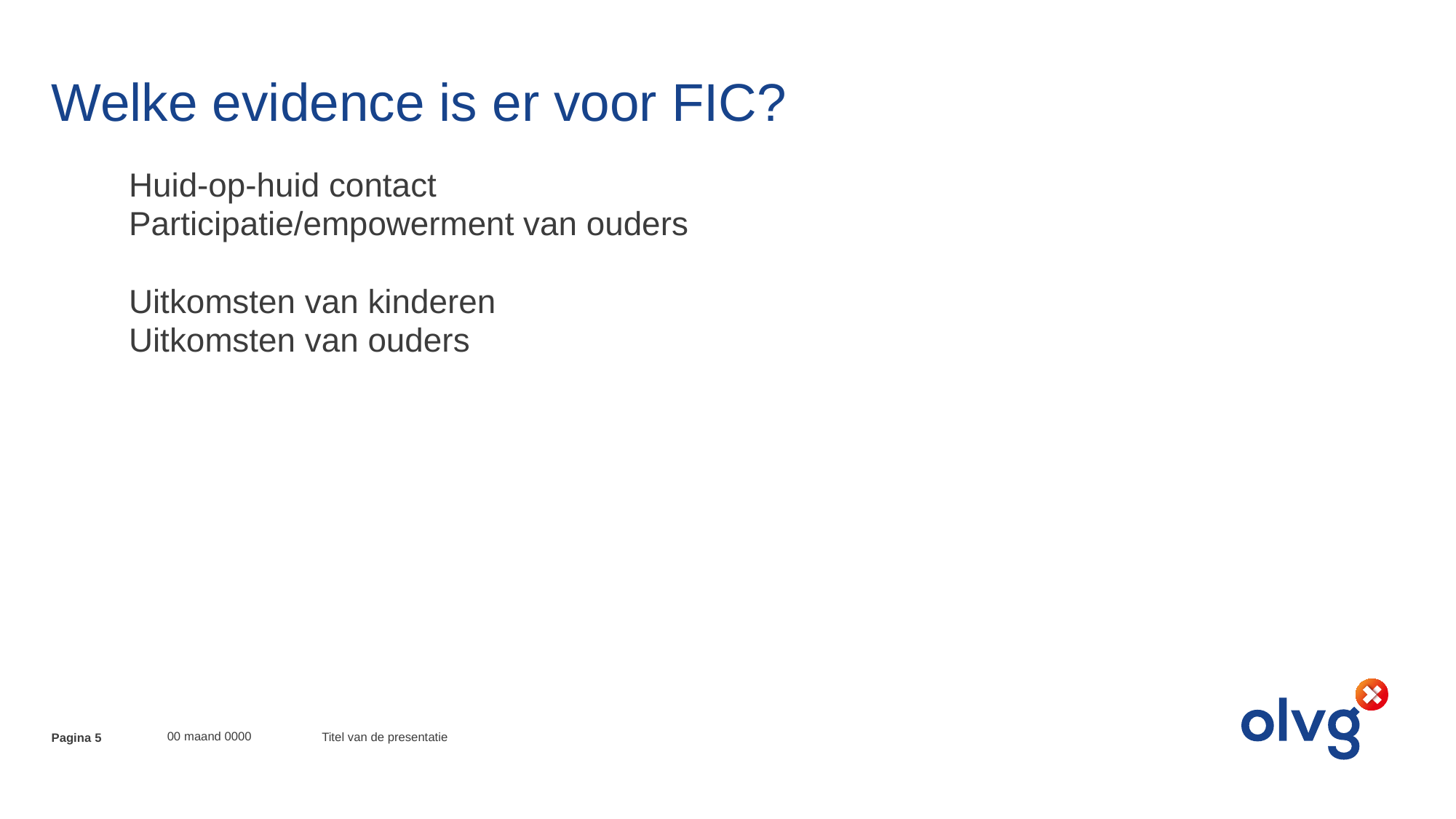

# Welke evidence is er voor FIC?
Huid-op-huid contact
Participatie/empowerment van ouders

Uitkomsten van kinderen
Uitkomsten van ouders

00 maand 0000
Titel van de presentatie
Pagina 5